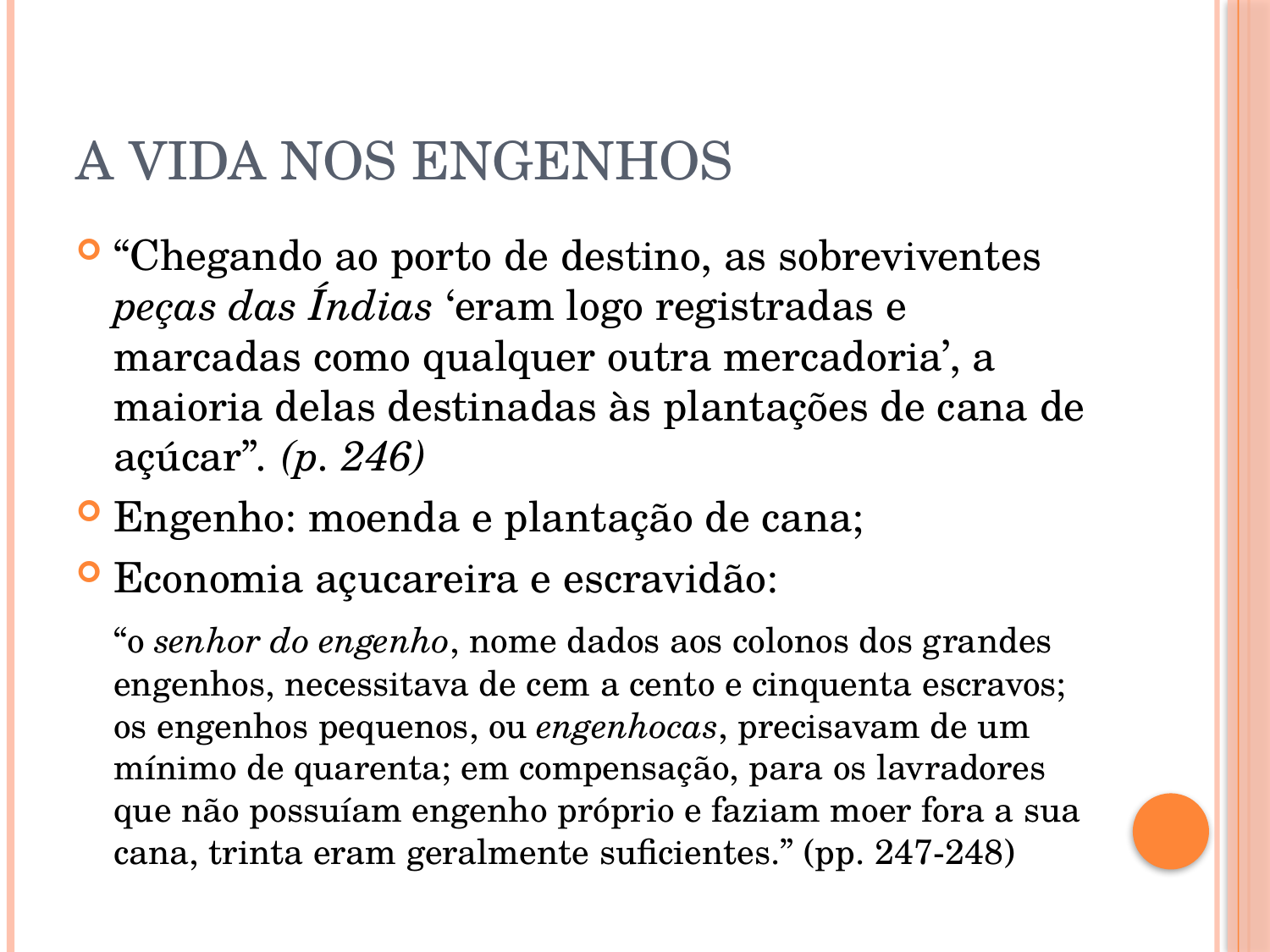

# A vida nos engenhos
“Chegando ao porto de destino, as sobreviventes peças das Índias ‘eram logo registradas e marcadas como qualquer outra mercadoria’, a maioria delas destinadas às plantações de cana de açúcar”. (p. 246)
Engenho: moenda e plantação de cana;
Economia açucareira e escravidão:
 	“o senhor do engenho, nome dados aos colonos dos grandes engenhos, necessitava de cem a cento e cinquenta escravos; os engenhos pequenos, ou engenhocas, precisavam de um mínimo de quarenta; em compensação, para os lavradores que não possuíam engenho próprio e faziam moer fora a sua cana, trinta eram geralmente suficientes.” (pp. 247-248)